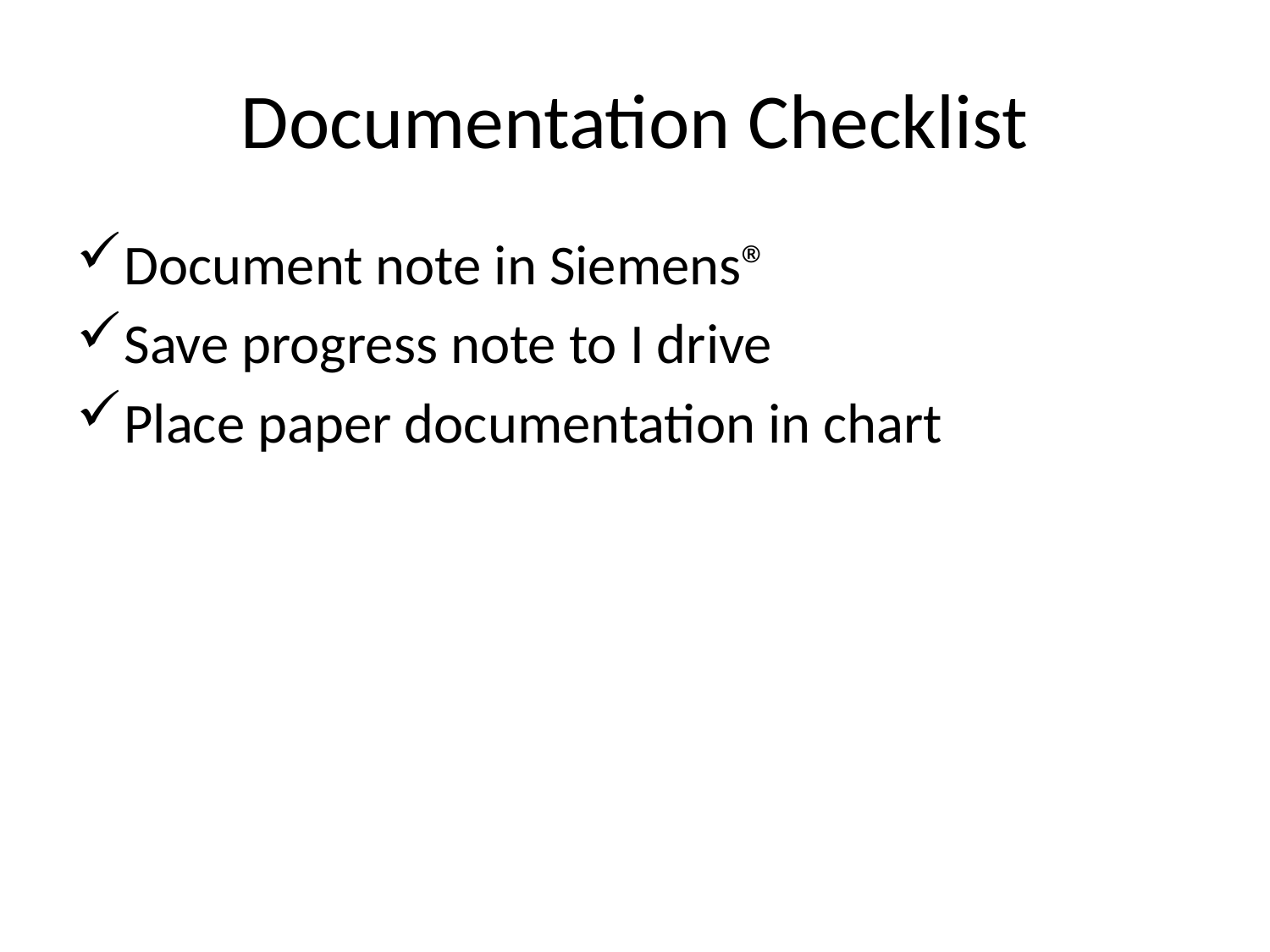

# Documentation Checklist
Document note in Siemens®
Save progress note to I drive
Place paper documentation in chart